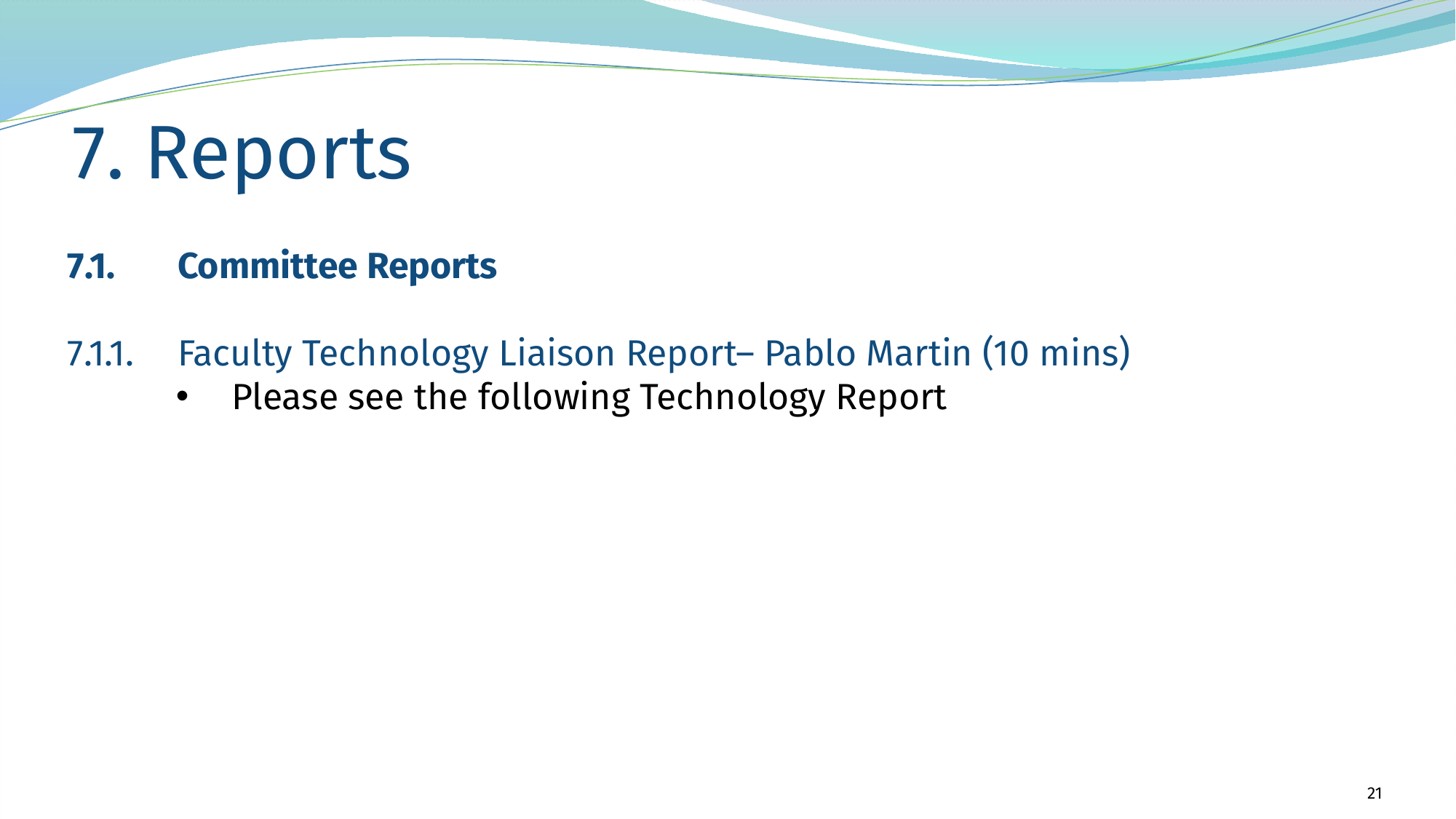

# 7. Reports

7.1.	Committee Reports

7.1.1.	Faculty Technology Liaison Report– Pablo Martin (10 mins)
Please see the following Technology Report

21